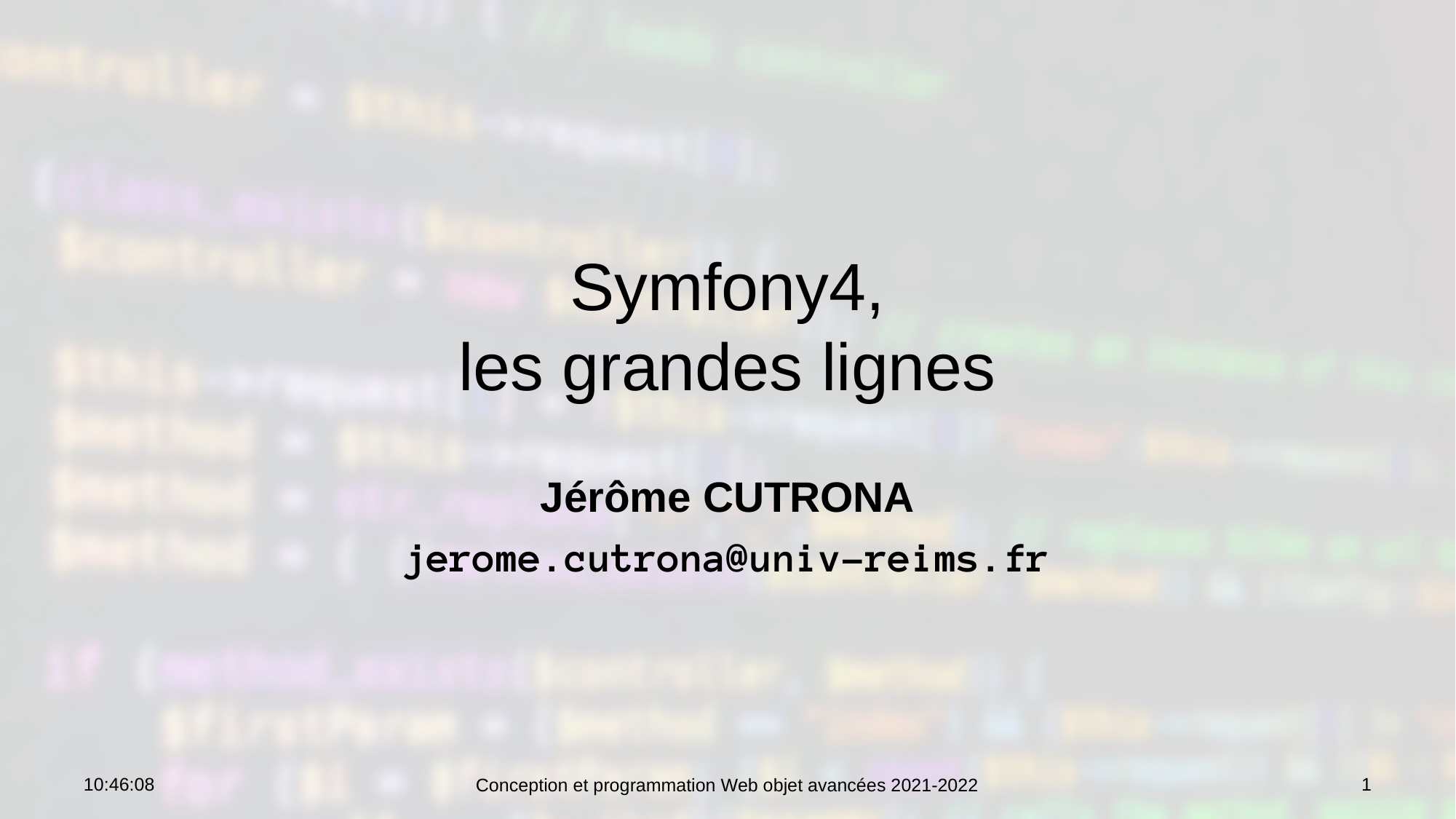

# Symfony4, les grandes lignes
Jérôme CUTRONA
jerome.cutrona@univ-reims.fr
10:46:08
Conception et programmation Web objet avancées 2021-2022
1